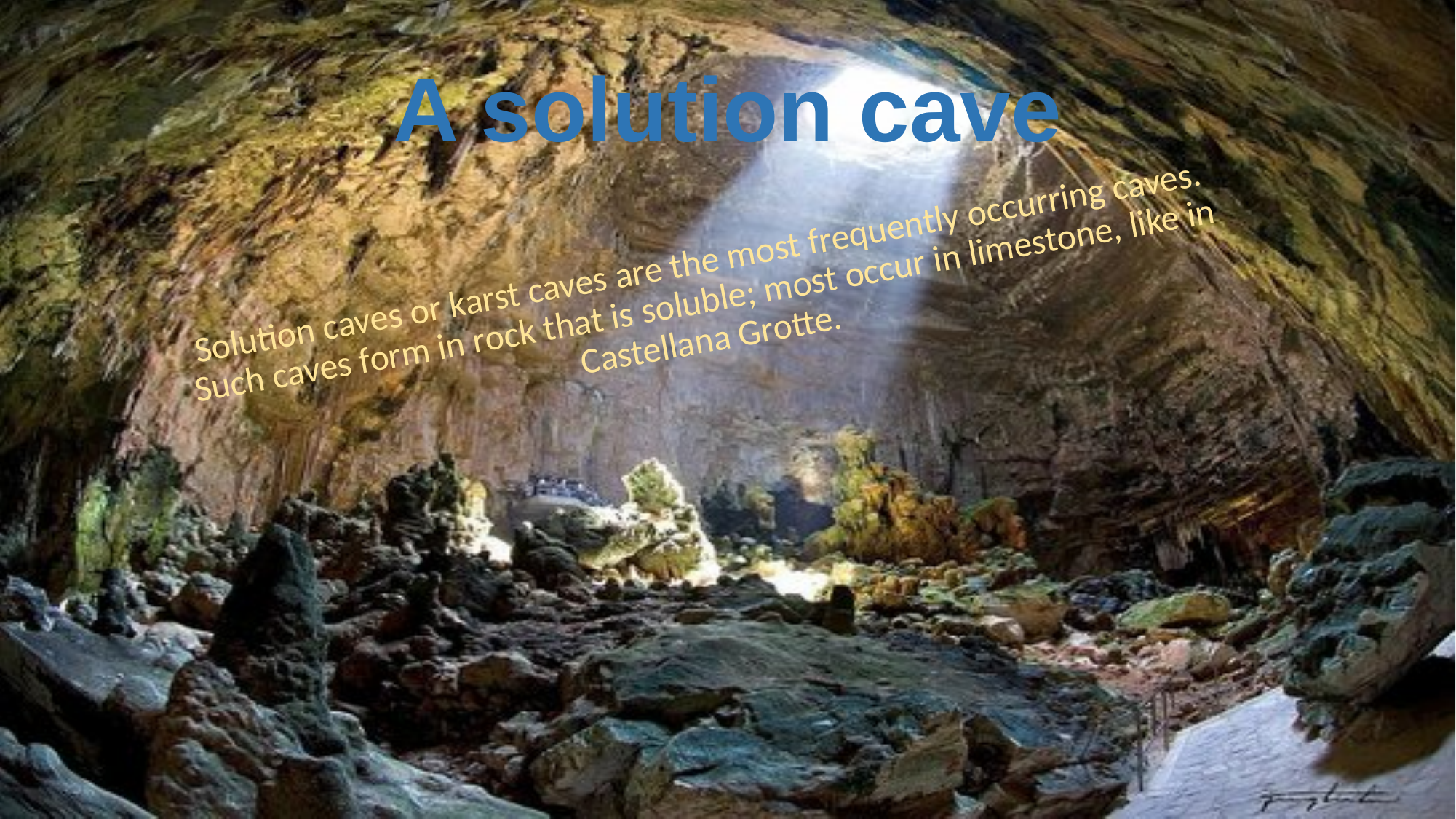

# A solution cave
Solution caves or karst caves are the most frequently occurring caves. Such caves form in rock that is soluble; most occur in limestone, like in Castellana Grotte.